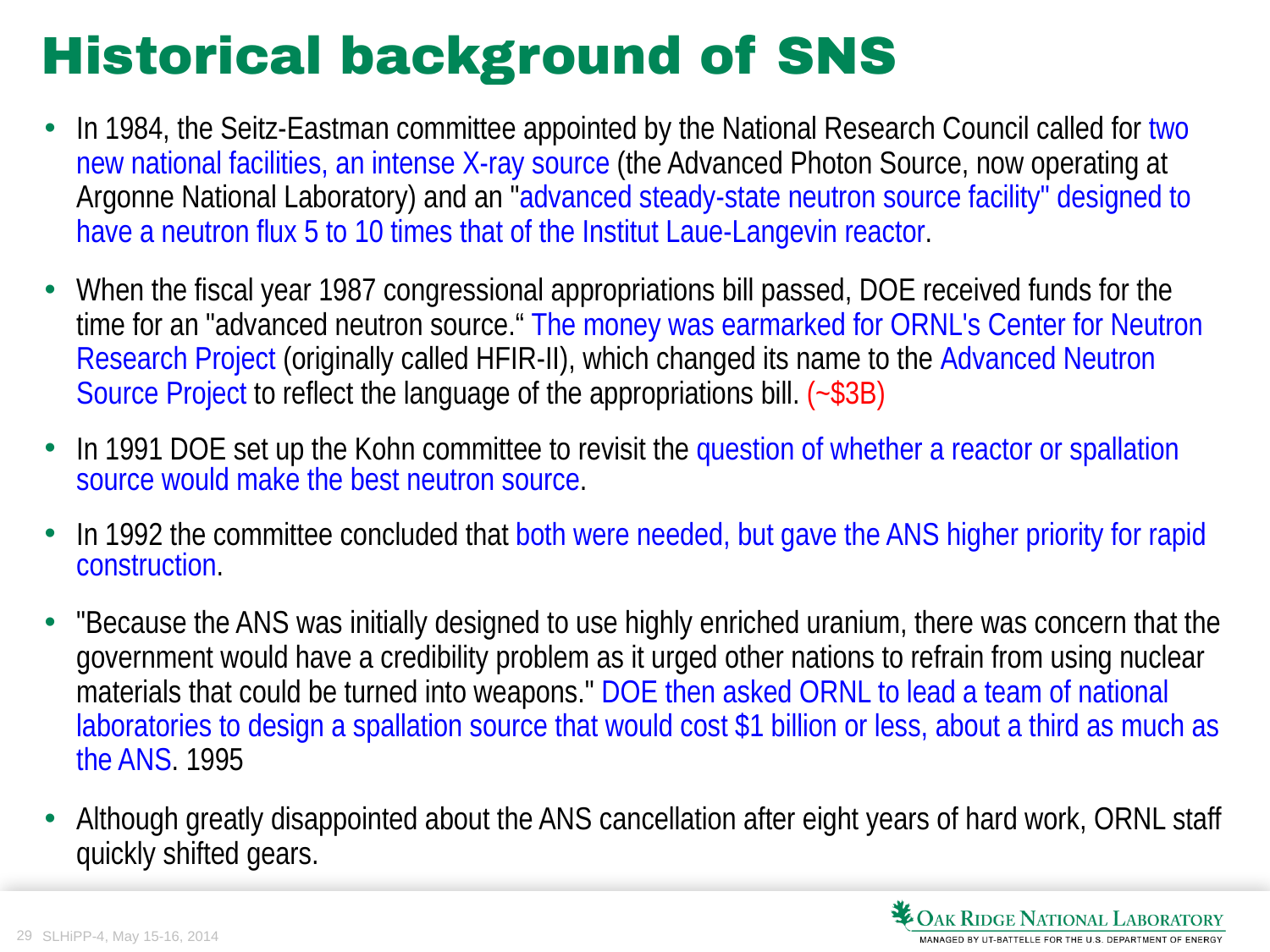

# Historical background of SNS
In 1984, the Seitz-Eastman committee appointed by the National Research Council called for two new national facilities, an intense X-ray source (the Advanced Photon Source, now operating at Argonne National Laboratory) and an "advanced steady-state neutron source facility" designed to have a neutron flux 5 to 10 times that of the Institut Laue-Langevin reactor.
When the fiscal year 1987 congressional appropriations bill passed, DOE received funds for the time for an "advanced neutron source.“ The money was earmarked for ORNL's Center for Neutron Research Project (originally called HFIR-II), which changed its name to the Advanced Neutron Source Project to reflect the language of the appropriations bill. (~$3B)
In 1991 DOE set up the Kohn committee to revisit the question of whether a reactor or spallation source would make the best neutron source.
In 1992 the committee concluded that both were needed, but gave the ANS higher priority for rapid construction.
"Because the ANS was initially designed to use highly enriched uranium, there was concern that the government would have a credibility problem as it urged other nations to refrain from using nuclear materials that could be turned into weapons." DOE then asked ORNL to lead a team of national laboratories to design a spallation source that would cost $1 billion or less, about a third as much as the ANS. 1995
Although greatly disappointed about the ANS cancellation after eight years of hard work, ORNL staff quickly shifted gears.